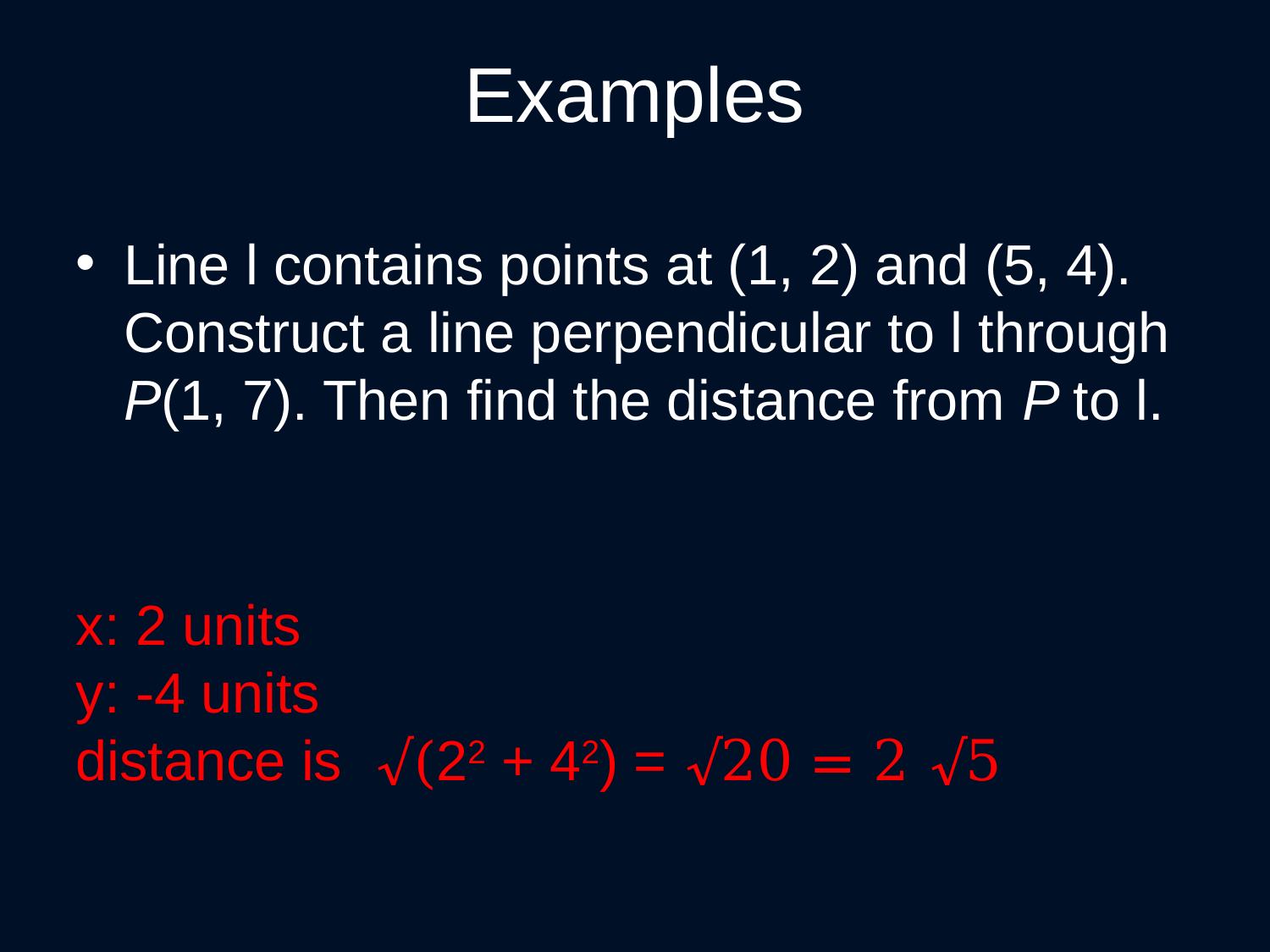

Examples
Line l contains points at (1, 2) and (5, 4). Construct a line perpendicular to l through P(1, 7). Then find the distance from P to l.

x: 2 units
y: -4 units
distance is  √(22 + 42) = √20 = 2 √5